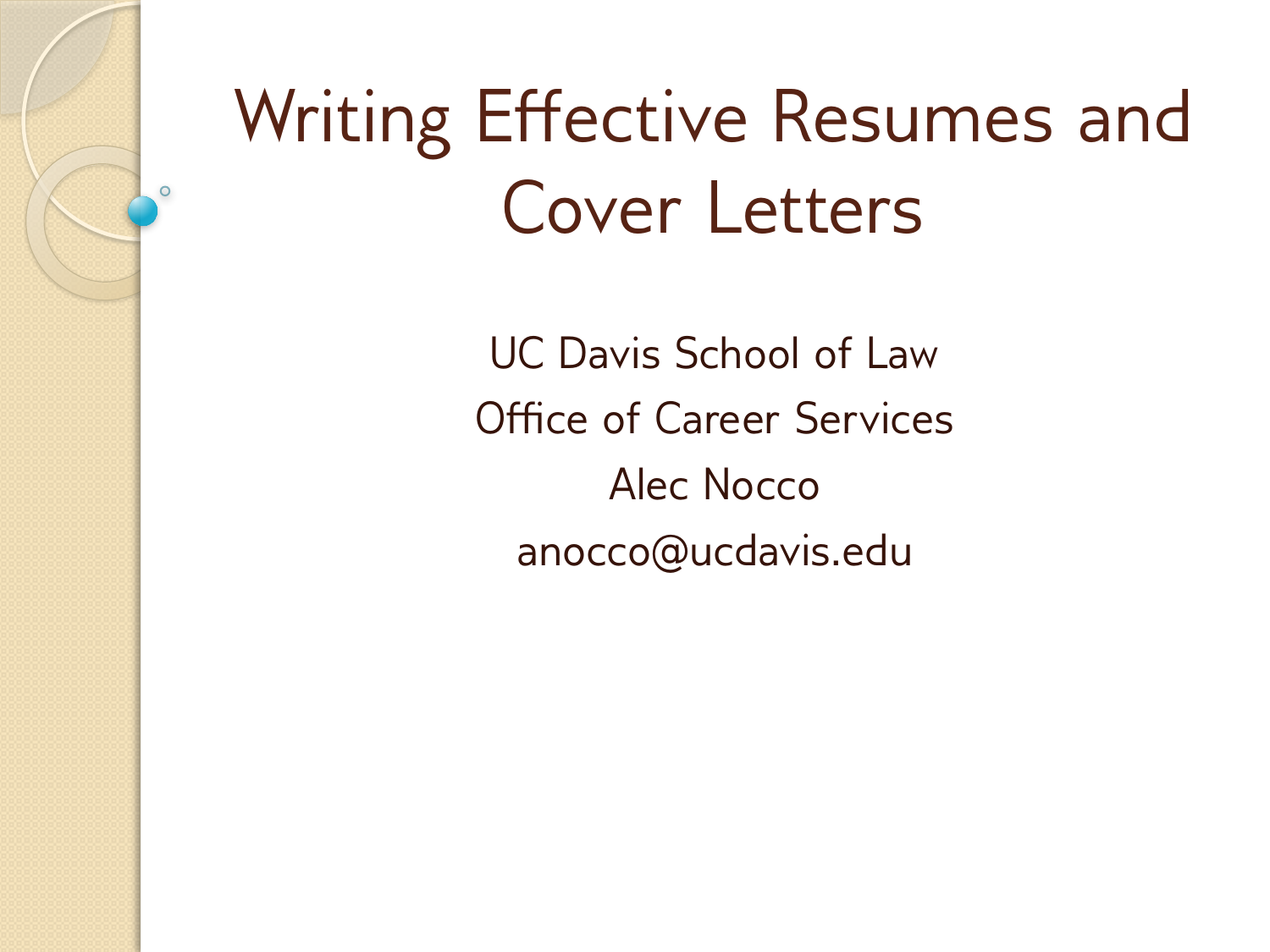

# Writing Effective Resumes and Cover Letters

UC Davis School of Law
Office of Career Services
Alec Nocco
anocco@ucdavis.edu